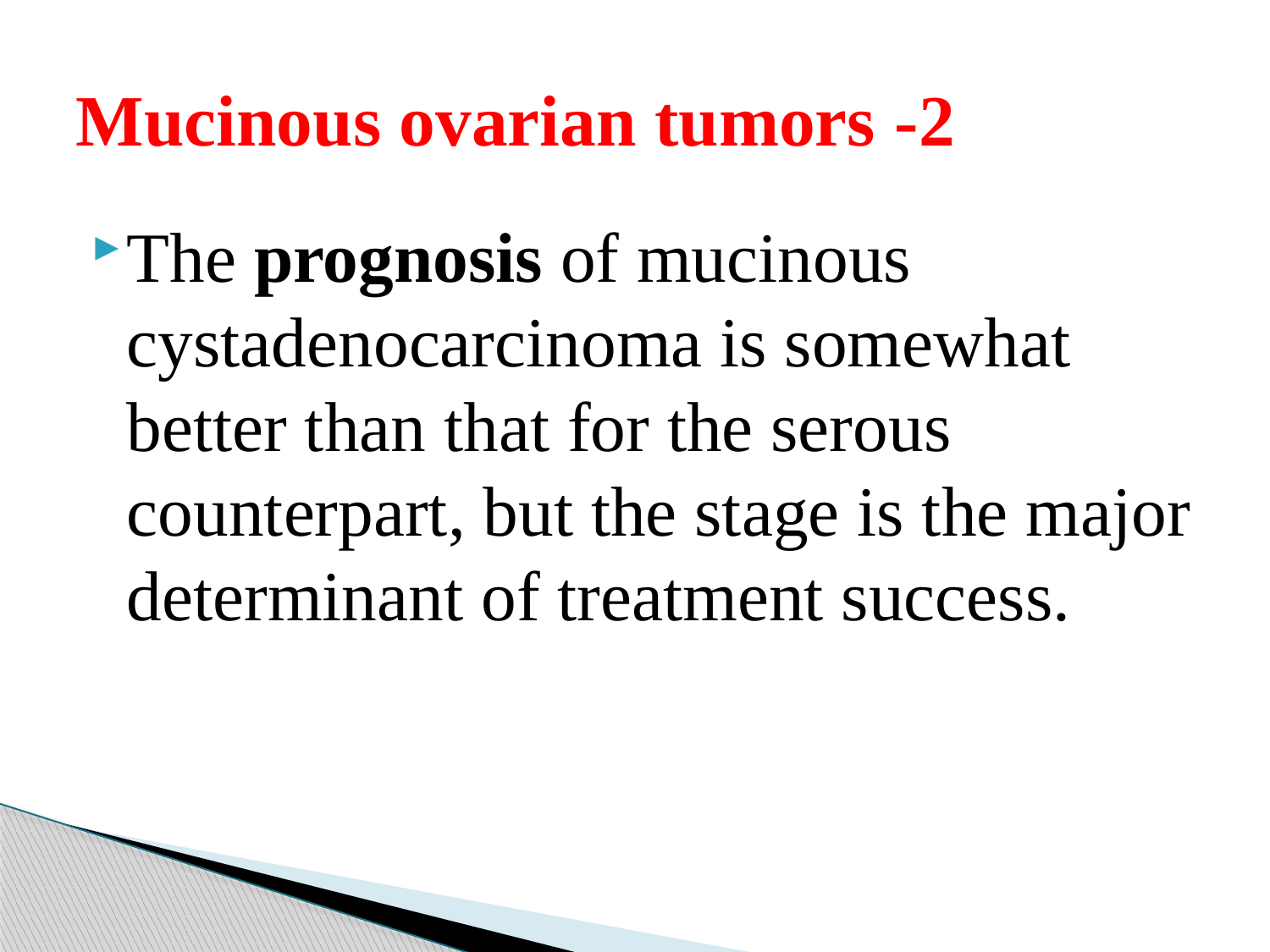

# 2- Mucinous ovarian tumors
The prognosis of mucinous cystadenocarcinoma is somewhat better than that for the serous counterpart, but the stage is the major determinant of treatment success.